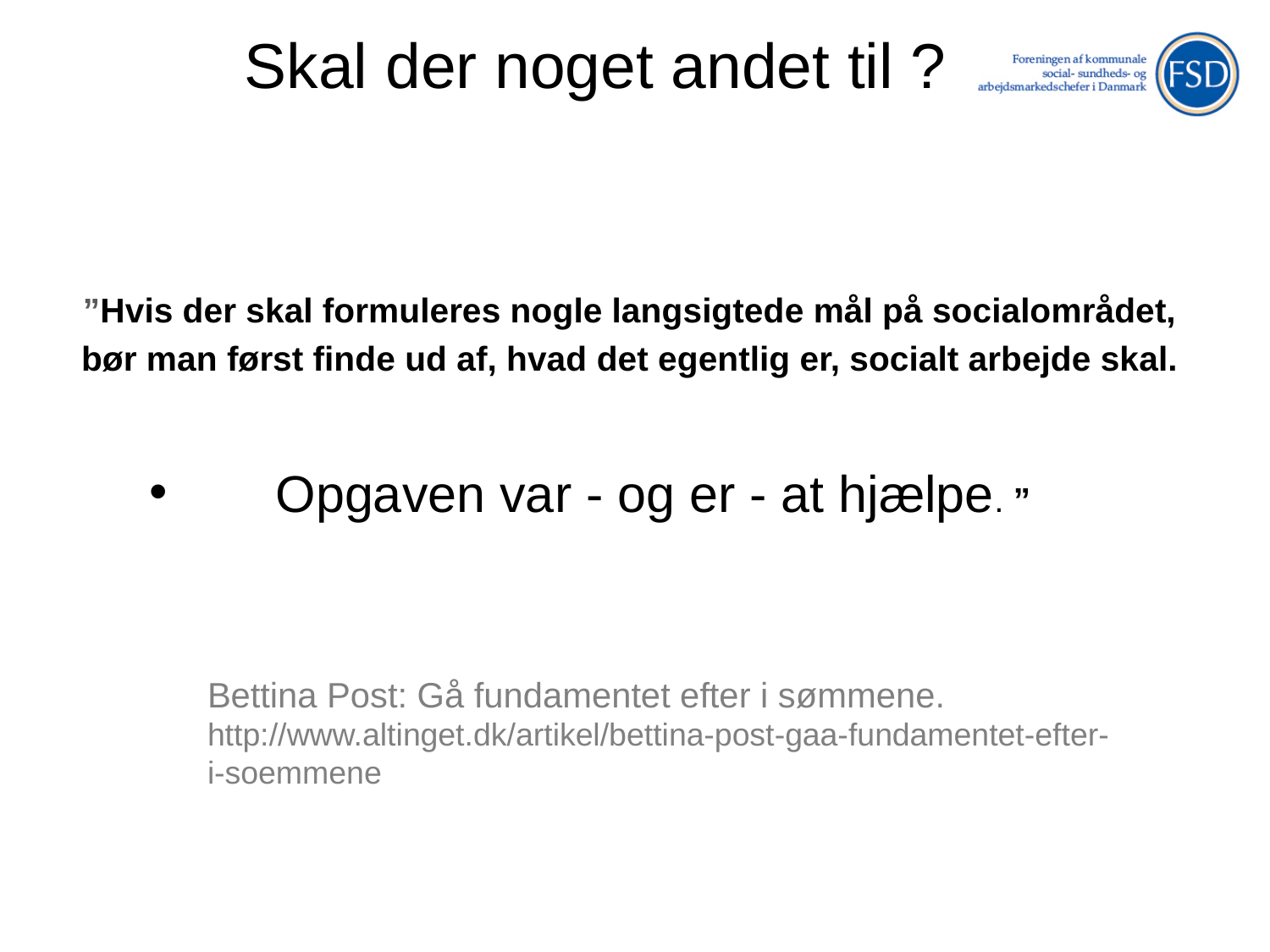

# Skal der noget andet til ?
”Hvis der skal formuleres nogle langsigtede mål på socialområdet,
 bør man først finde ud af, hvad det egentlig er, socialt arbejde skal.

Opgaven var - og er - at hjælpe. ”

Bettina Post: Gå fundamentet efter i sømmene.
http://www.altinget.dk/artikel/bettina-post-gaa-fundamentet-efter-i-soemmene